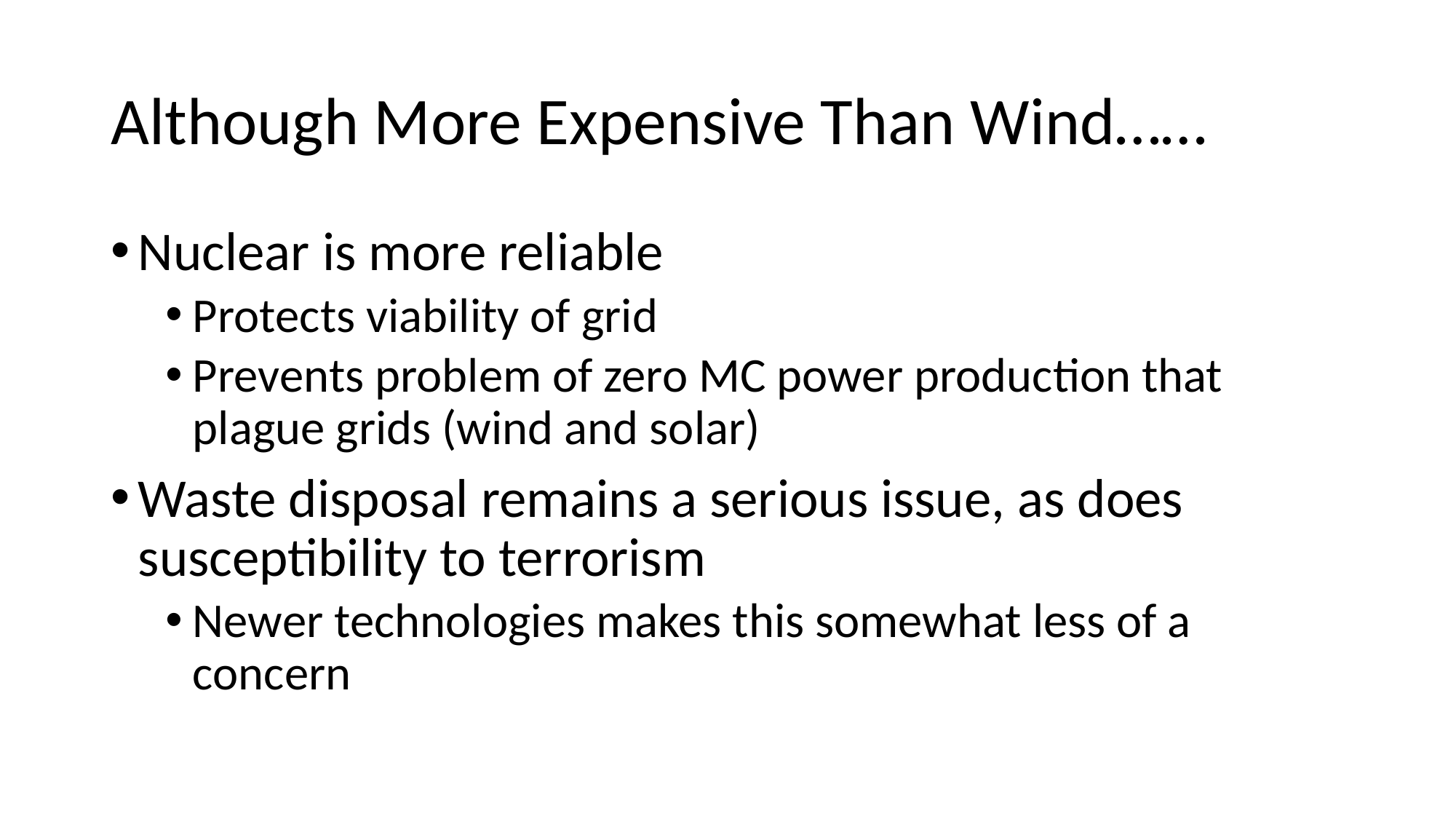

# Although More Expensive Than Wind……
Nuclear is more reliable
Protects viability of grid
Prevents problem of zero MC power production that plague grids (wind and solar)
Waste disposal remains a serious issue, as does susceptibility to terrorism
Newer technologies makes this somewhat less of a concern